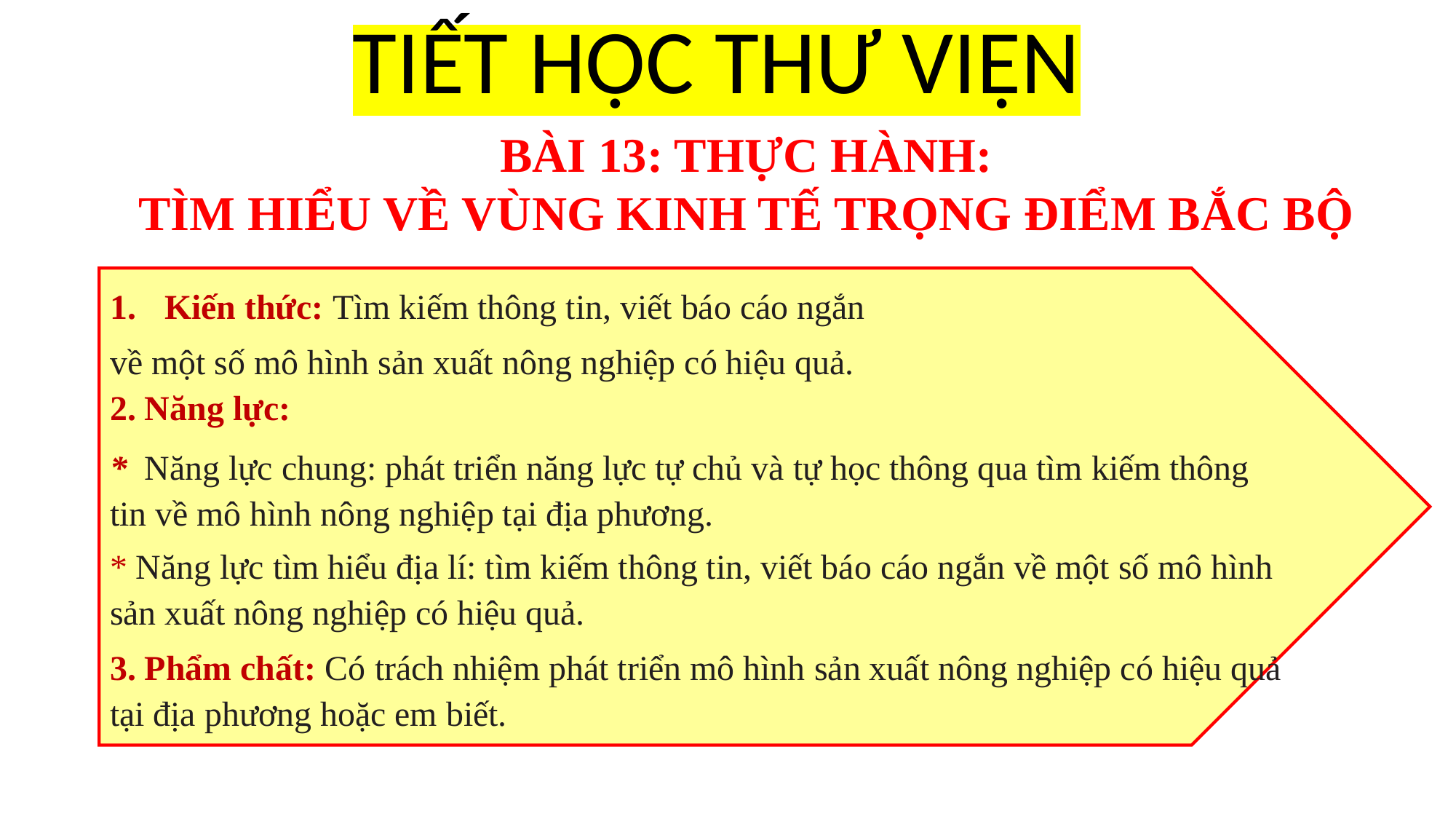

# TIẾT HỌC THƯ VIỆN
BÀI 13: THỰC HÀNH:
TÌM HIỂU VỀ VÙNG KINH TẾ TRỌNG ĐIỂM BẮC BỘ
Kiến thức: Tìm kiếm thông tin, viết báo cáo ngắn
về một số mô hình sản xuất nông nghiệp có hiệu quả.
2. Năng lực:
*  Năng lực chung: phát triển năng lực tự chủ và tự học thông qua tìm kiếm thông tin về mô hình nông nghiệp tại địa phương.
* Năng lực tìm hiểu địa lí: tìm kiếm thông tin, viết báo cáo ngắn về một số mô hình sản xuất nông nghiệp có hiệu quả.
3. Phẩm chất: Có trách nhiệm phát triển mô hình sản xuất nông nghiệp có hiệu quả tại địa phương hoặc em biết.